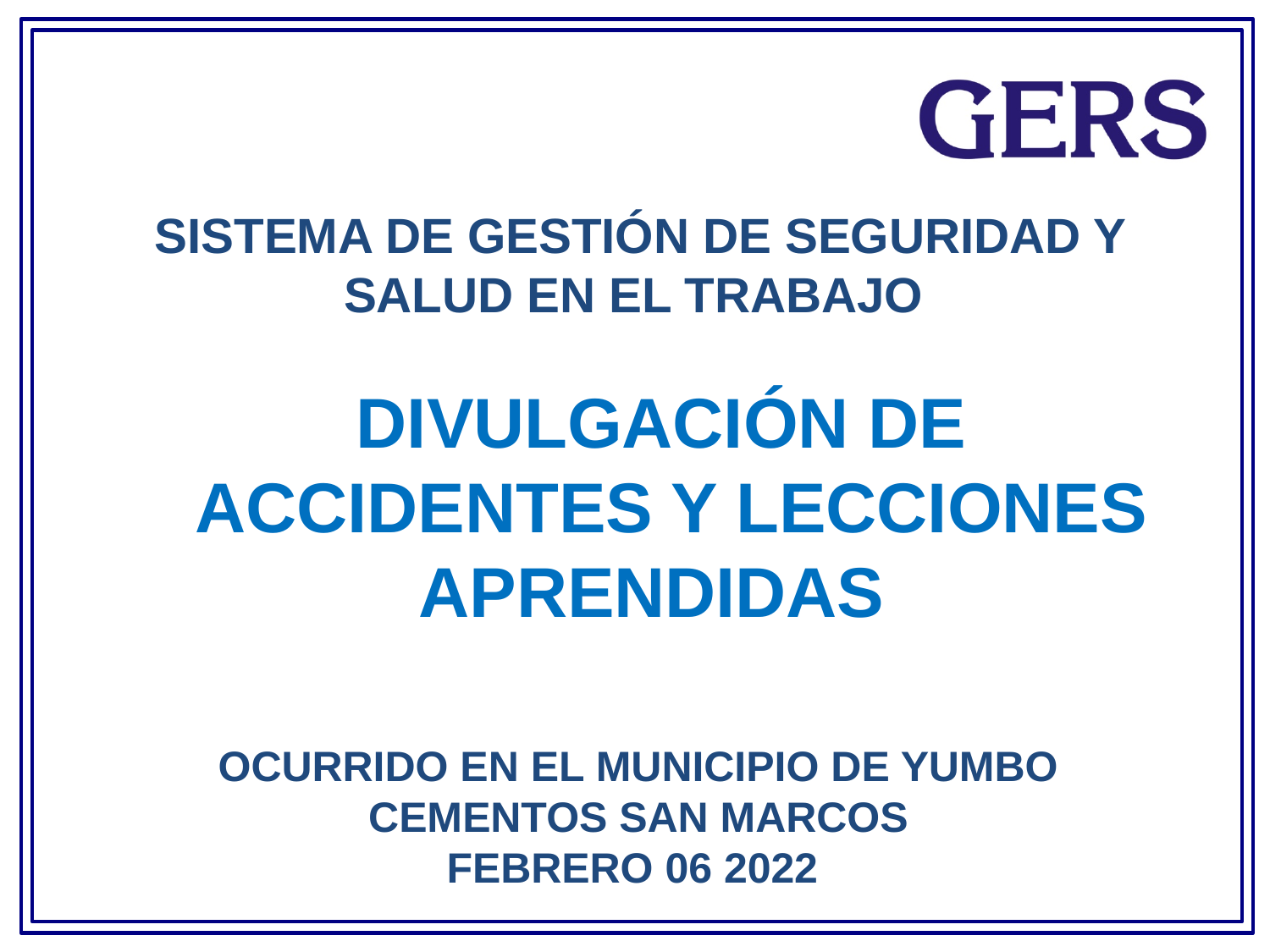

SISTEMA DE GESTIÓN DE SEGURIDAD Y SALUD EN EL TRABAJO
DIVULGACIÓN DE
 ACCIDENTES Y LECCIONES APRENDIDAS
OCURRIDO EN EL MUNICIPIO DE YUMBO
CEMENTOS SAN MARCOS
FEBRERO 06 2022